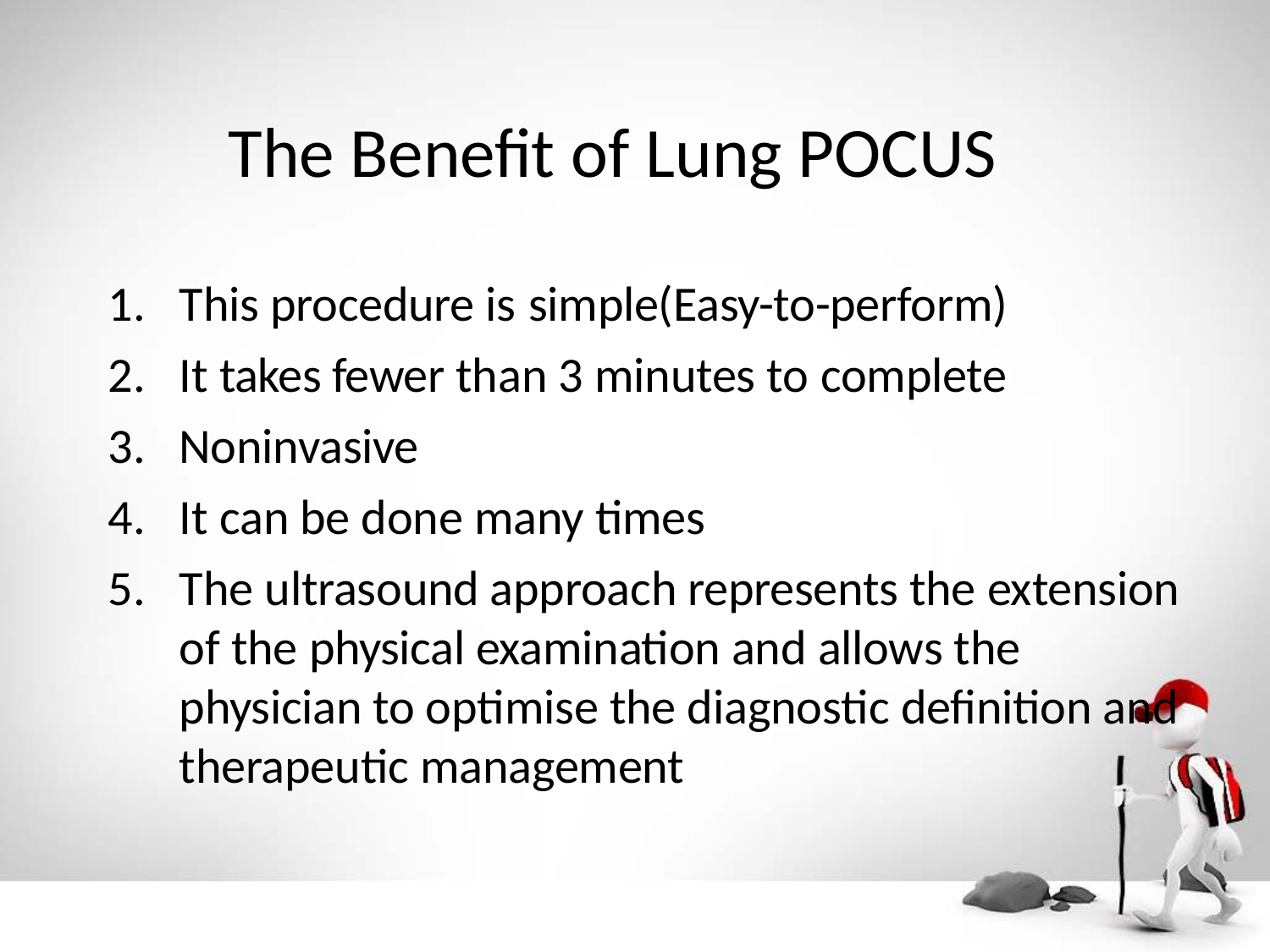

# The Benefit of Lung POCUS
This procedure is simple(Easy-to-perform)
It takes fewer than 3 minutes to complete
Noninvasive
It can be done many times
The ultrasound approach represents the extension  of the physical examination and allows the  physician to optimise the diagnostic definition and  therapeutic management